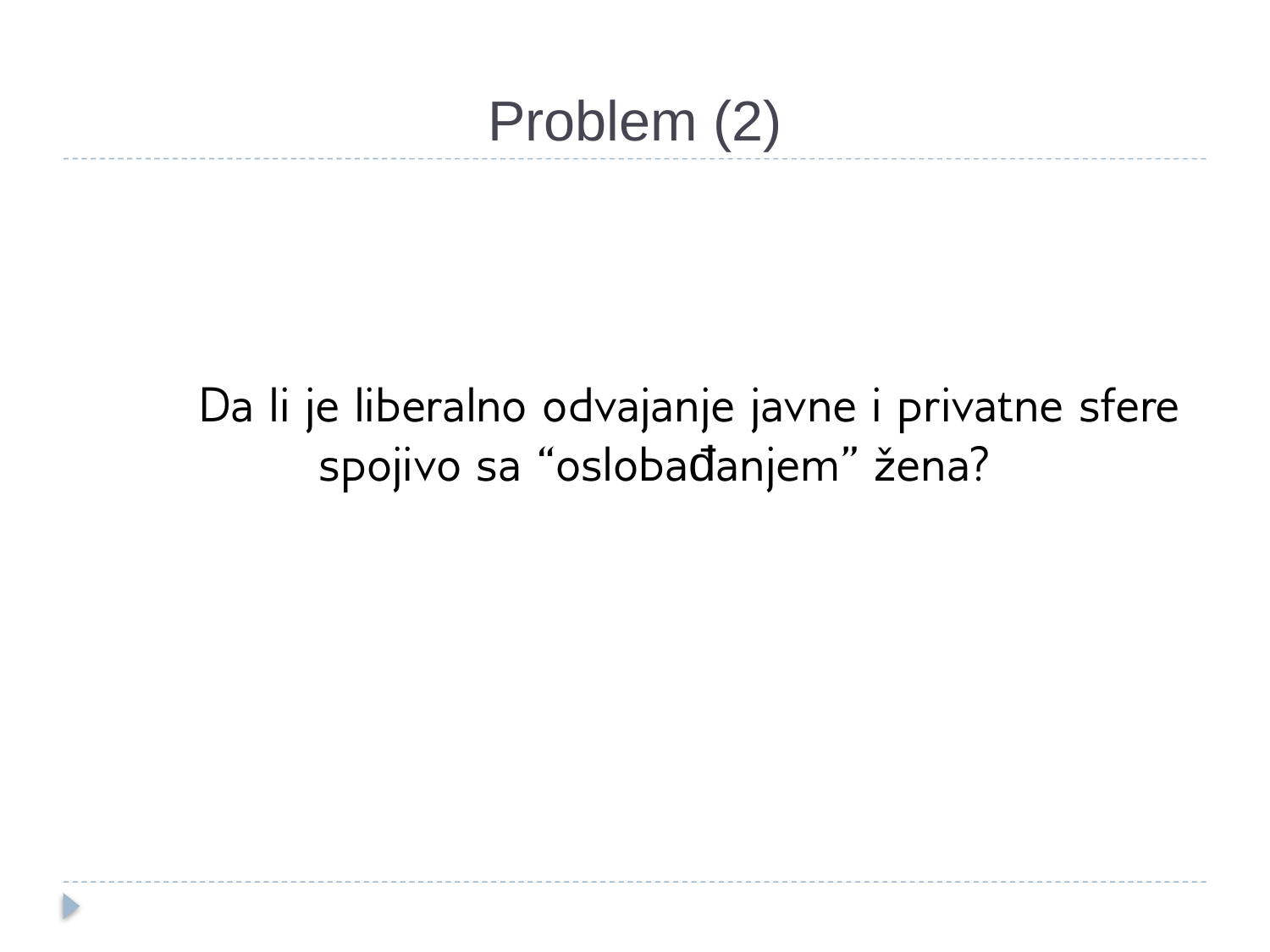

# Problem (2)

        Da li je liberalno odvajanje javne i privatne sfere spojivo sa “oslobađanjem” žena?